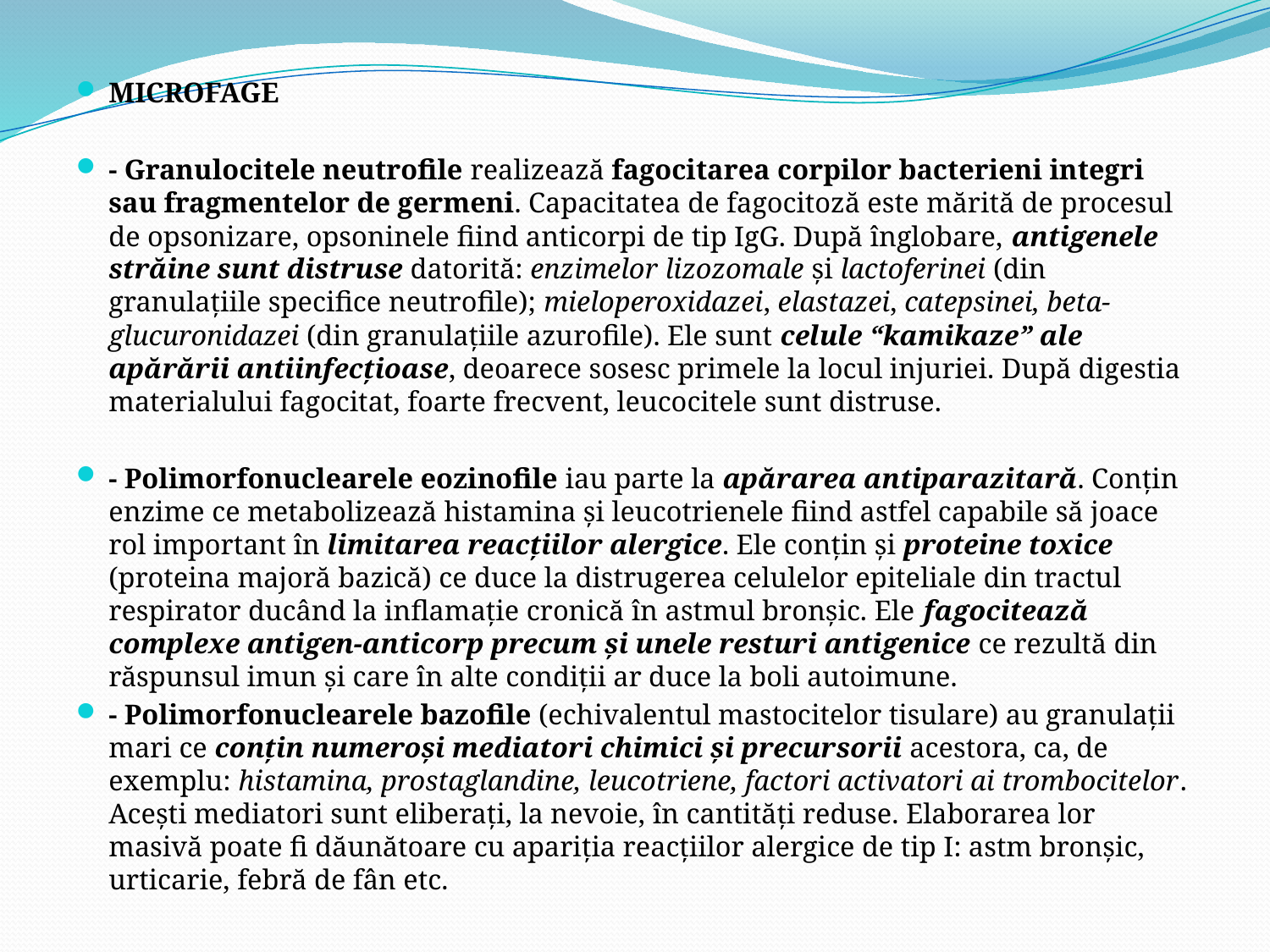

MICROFAGE

- Granulocitele neutrofile realizează fagocitarea corpilor bacterieni integri sau fragmentelor de germeni. Capacitatea de fagocitoză este mărită de procesul de opsonizare, opsoninele fiind anticorpi de tip IgG. După înglobare, antigenele străine sunt distruse datorită: enzimelor lizozomale şi lactoferinei (din granulaţiile specifice neutrofile); mieloperoxidazei, elastazei, catepsinei, beta-glucuronidazei (din granulaţiile azurofile). Ele sunt celule “kamikaze” ale apărării antiinfecţioase, deoarece sosesc primele la locul injuriei. După digestia materialului fagocitat, foarte frecvent, leucocitele sunt distruse.

- Polimorfonuclearele eozinofile iau parte la apărarea antiparazitară. Conţin enzime ce metabolizează histamina şi leucotrienele fiind astfel capabile să joace rol important în limitarea reacţiilor alergice. Ele conţin şi proteine toxice (proteina majoră bazică) ce duce la distrugerea celulelor epiteliale din tractul respirator ducând la inflamaţie cronică în astmul bronşic. Ele fagocitează complexe antigen-anticorp precum şi unele resturi antigenice ce rezultă din răspunsul imun şi care în alte condiţii ar duce la boli autoimune.
- Polimorfonuclearele bazofile (echivalentul mastocitelor tisulare) au granulaţii mari ce conţin numeroşi mediatori chimici şi precursorii acestora, ca, de exemplu: histamina, prostaglandine, leucotriene, factori activatori ai trombocitelor. Aceşti mediatori sunt eliberaţi, la nevoie, în cantităţi reduse. Elaborarea lor masivă poate fi dăunătoare cu apariţia reacţiilor alergice de tip I: astm bronşic, urticarie, febră de fân etc.